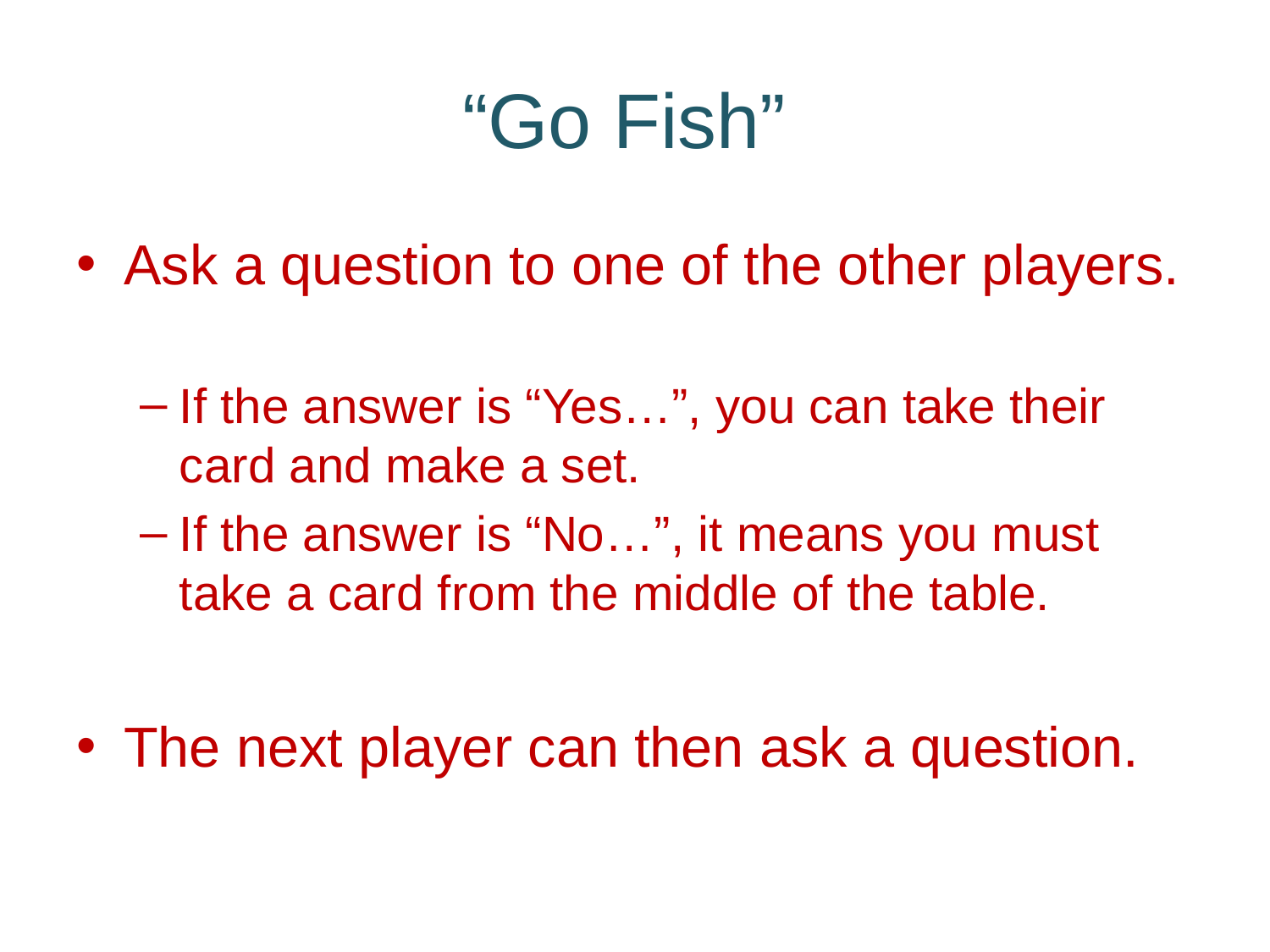

# “Go Fish”
Ask a question to one of the other players.
If the answer is “Yes…”, you can take their card and make a set.
If the answer is “No…”, it means you must take a card from the middle of the table.

The next player can then ask a question.